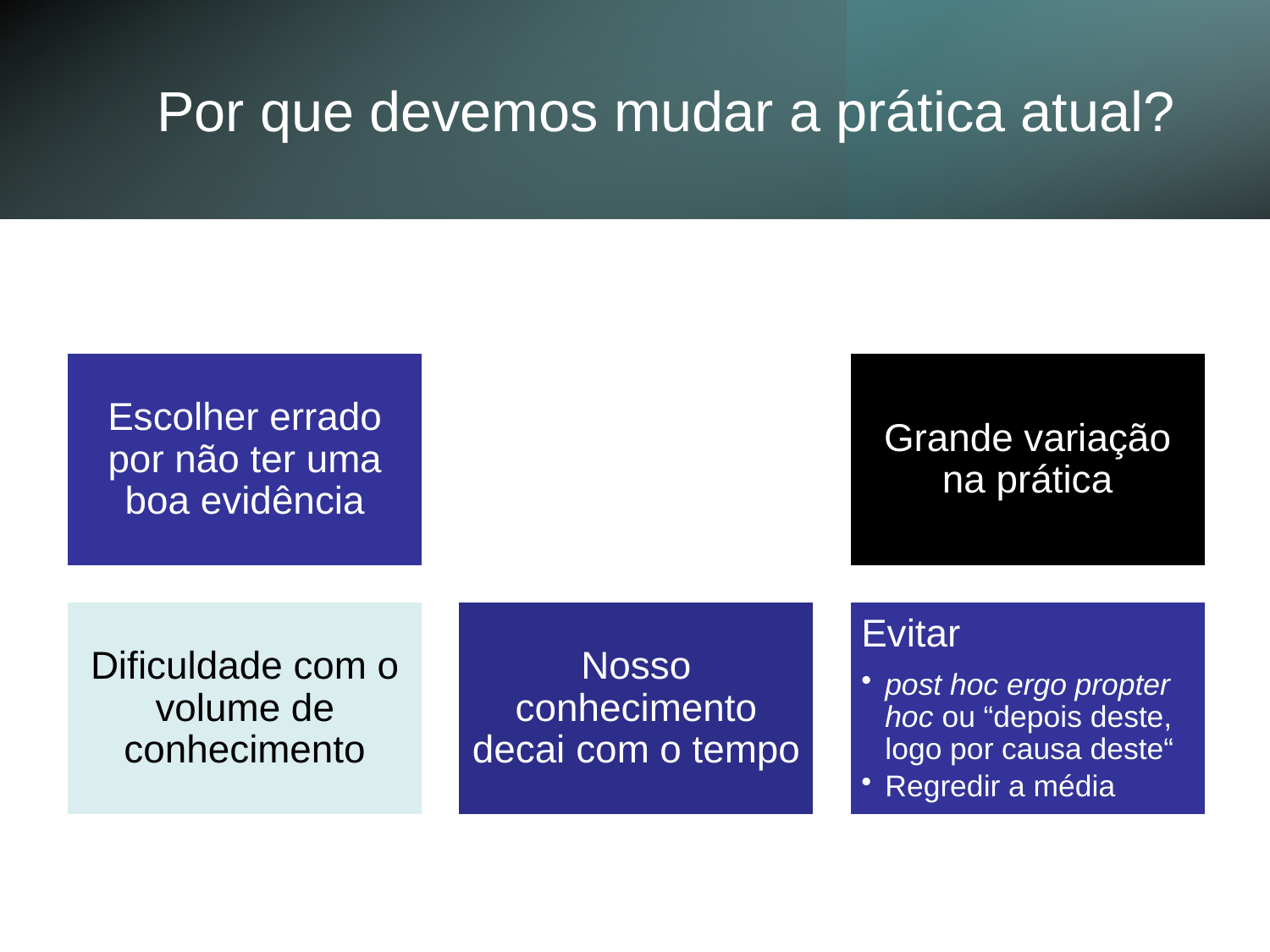

# Por que devemos mudar a prática atual?
Escolher errado por não ter uma boa evidência
Padrões de pensamento causam viés
Grande variação na prática
Dificuldade com o volume de conhecimento
Nosso conhecimento decai com o tempo
Evitar
post hoc ergo propter hoc ou “depois deste, logo por causa deste“
Regredir a média